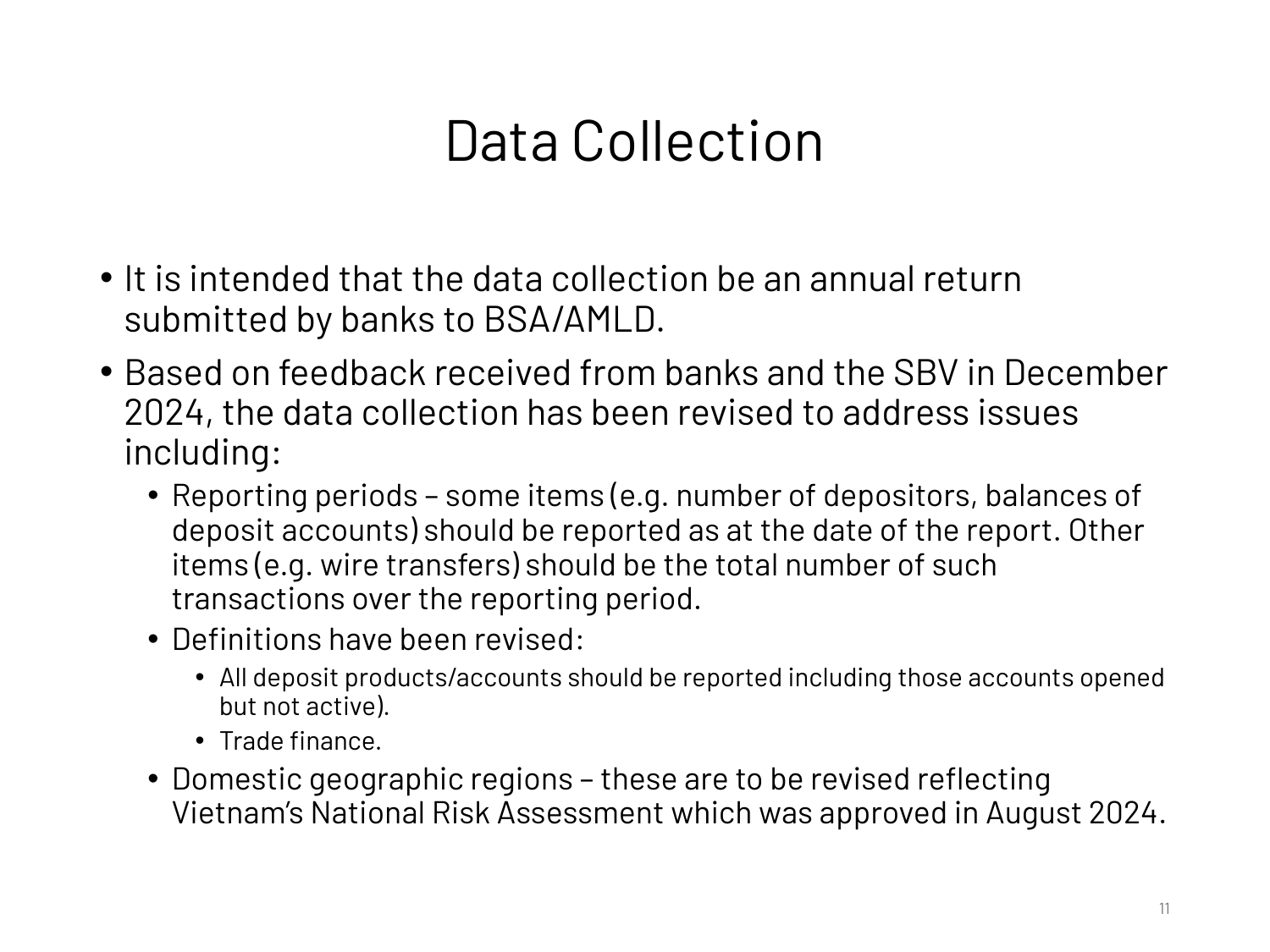

# Data Collection
It is intended that the data collection be an annual return submitted by banks to BSA/AMLD.
Based on feedback received from banks and the SBV in December 2024, the data collection has been revised to address issues including:
Reporting periods – some items (e.g. number of depositors, balances of deposit accounts) should be reported as at the date of the report. Other items (e.g. wire transfers) should be the total number of such transactions over the reporting period.
Definitions have been revised:
All deposit products/accounts should be reported including those accounts opened but not active).
Trade finance.
Domestic geographic regions – these are to be revised reflecting Vietnam’s National Risk Assessment which was approved in August 2024.

11